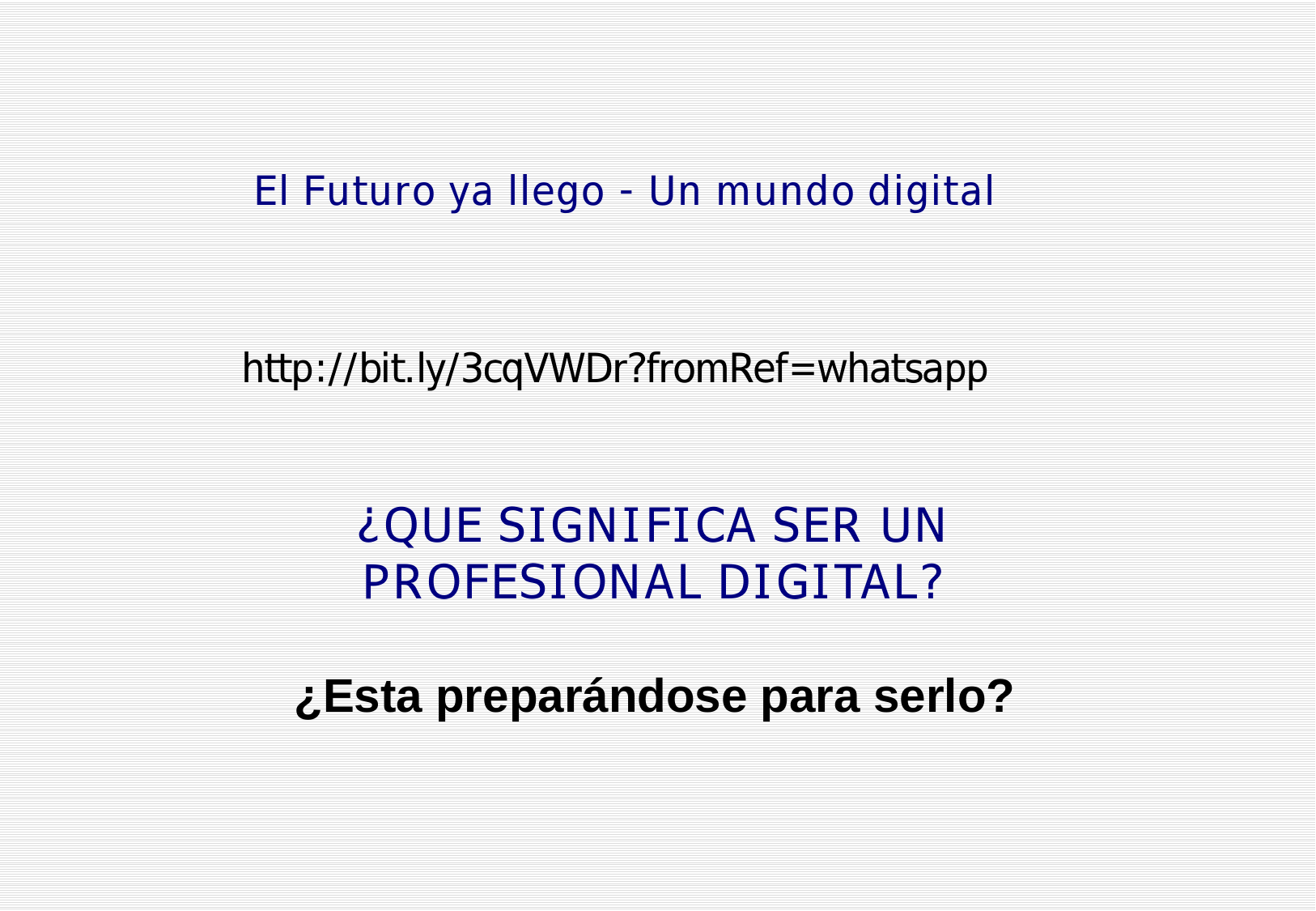

El Futuro ya llego - Un mundo digital
http://bit.ly/3cqVWDr?fromRef=whatsapp
¿QUE SIGNIFICA SER UN PROFESIONAL DIGITAL?

¿Esta preparándose para serlo?